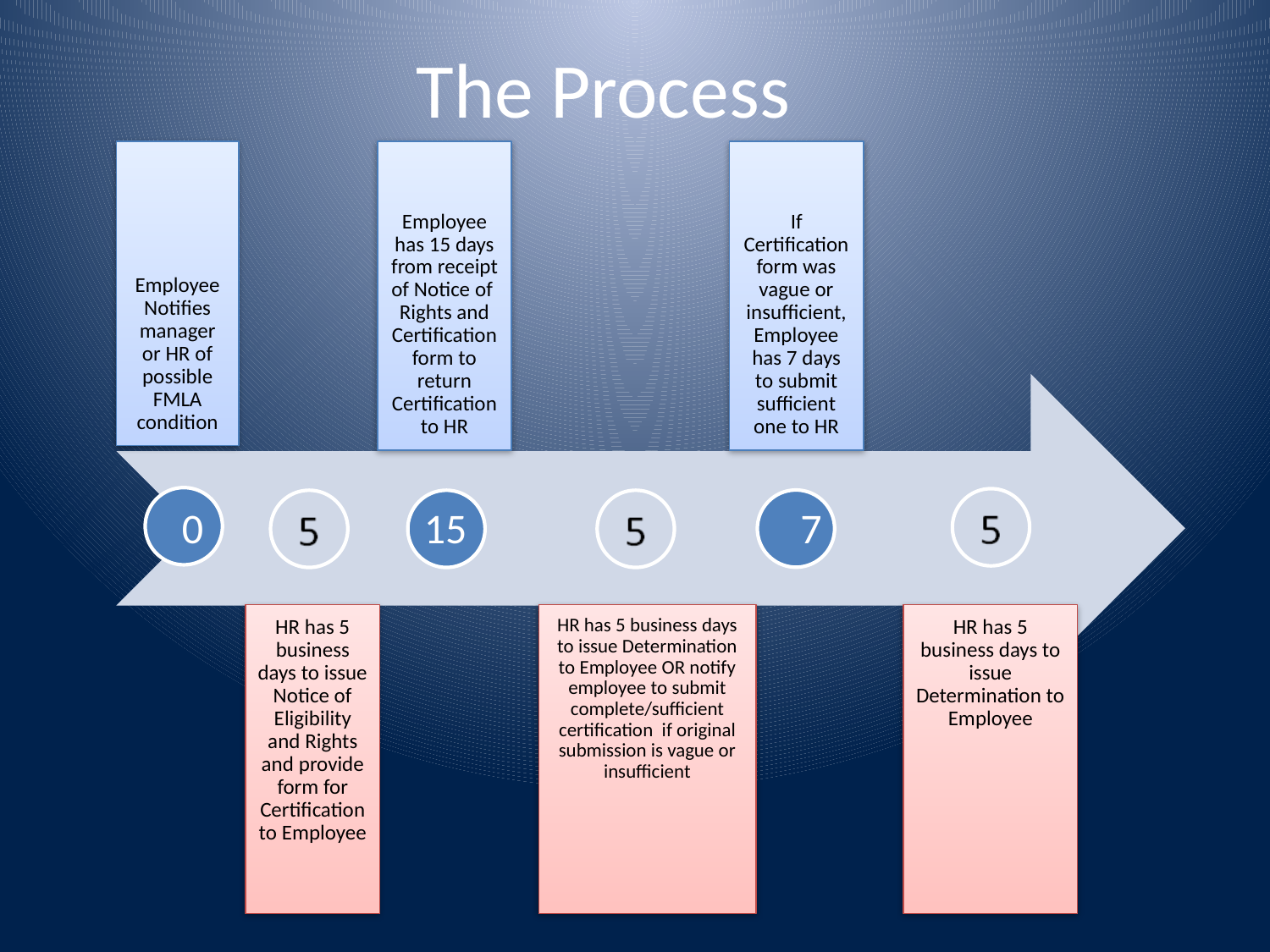

The Process
Employee Notifies manager or HR of possible FMLA condition
HR has 5 business days to issue Notice of Eligibility and Rights and provide form for Certification to Employee
Employee has 15 days from receipt of Notice of  Rights and Certification form to return Certification to HR
HR has 5 business days to issue Determination to Employee OR notify employee to submit complete/sufficient certification  if original submission is vague or insufficient
If Certification form was vague or insufficient, Employee has 7 days to submit sufficient one to HR
HR has 5 business days to issue Determination to Employee

15
7
0